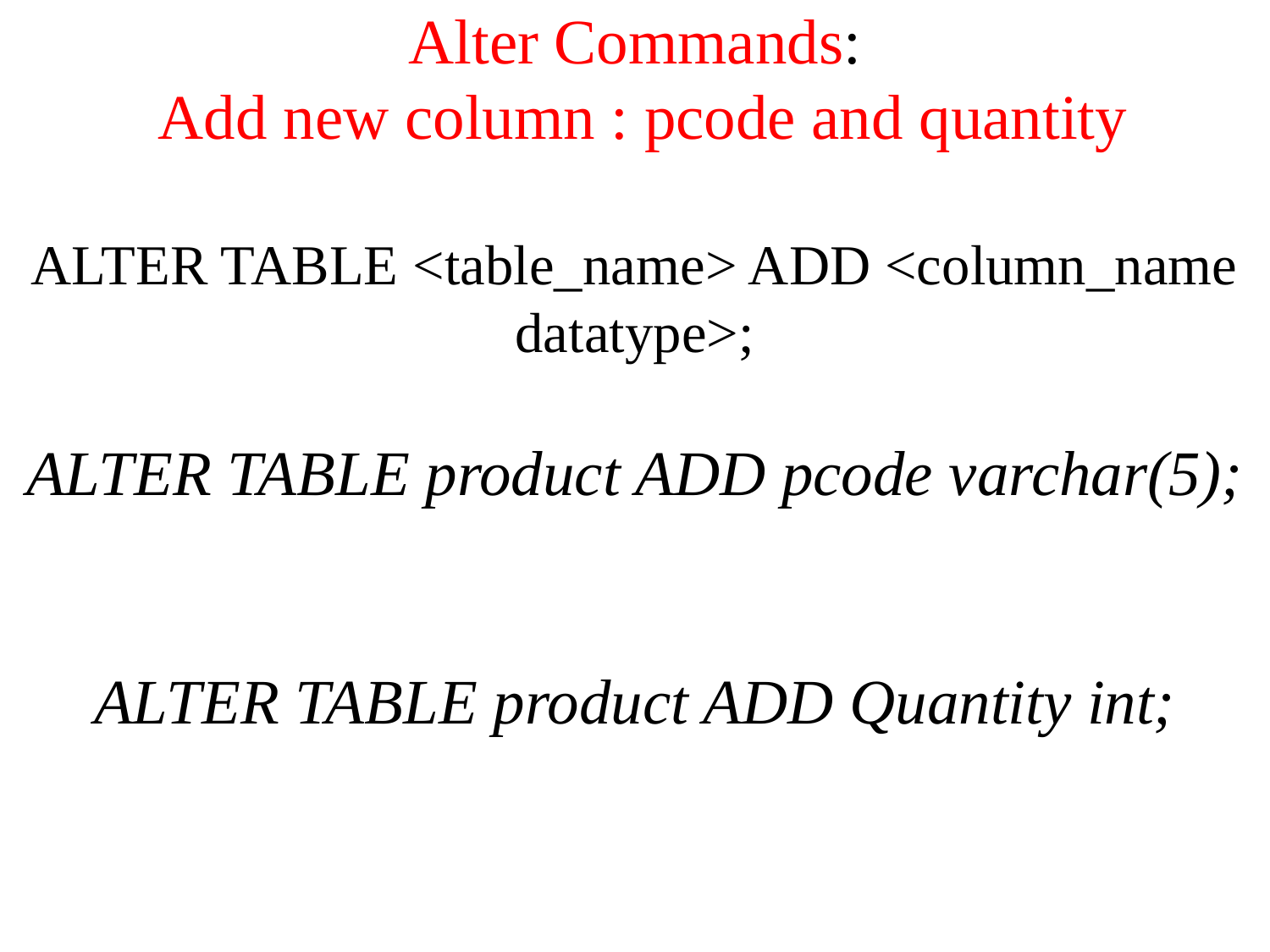

# Alter Commands: Add new column : pcode and quantity ALTER TABLE <table_name> ADD <column_name datatype>; ALTER TABLE product ADD pcode varchar(5); ALTER TABLE product ADD Quantity int;